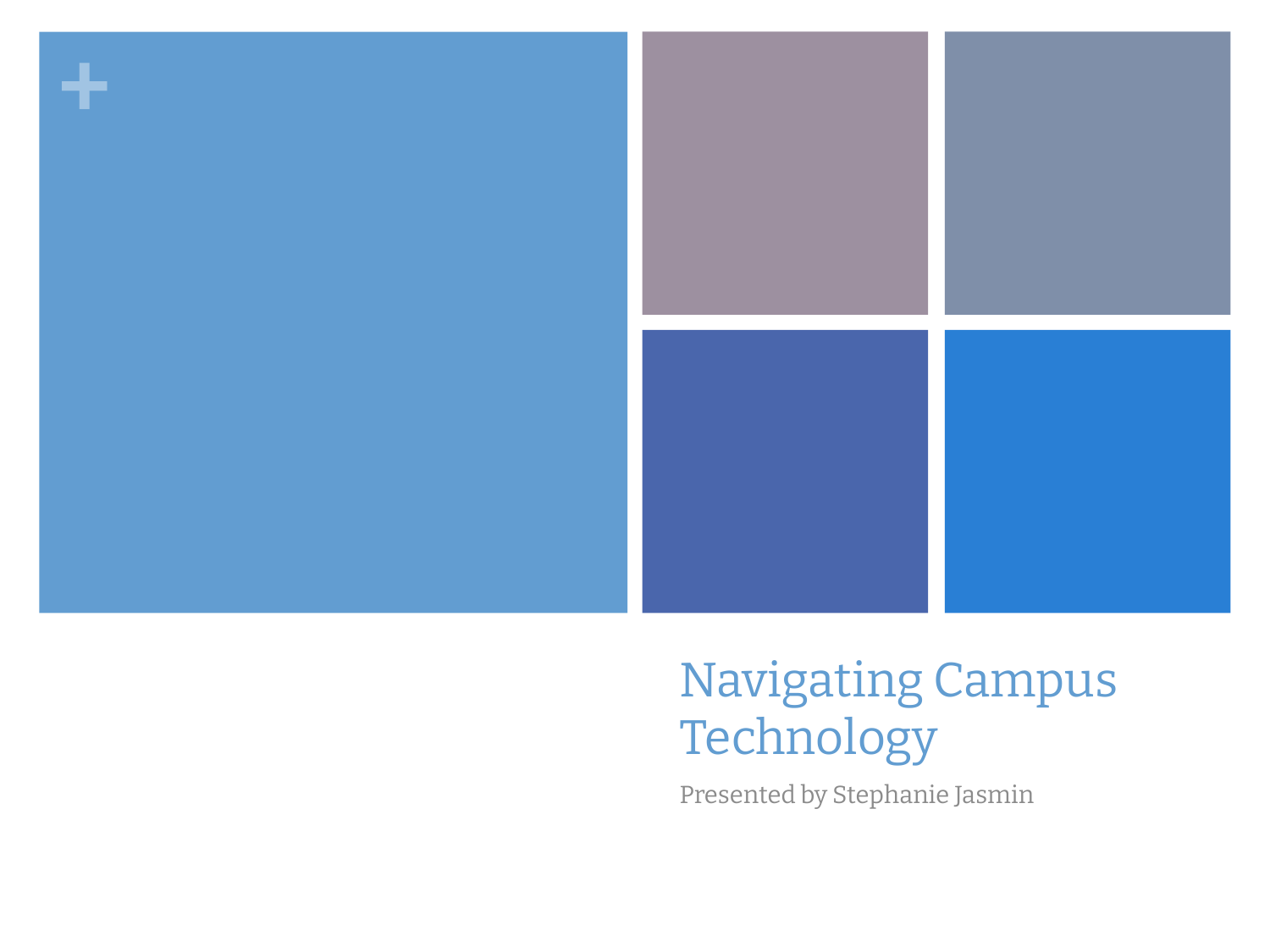

# Navigating Campus Technology
Presented by Stephanie Jasmin